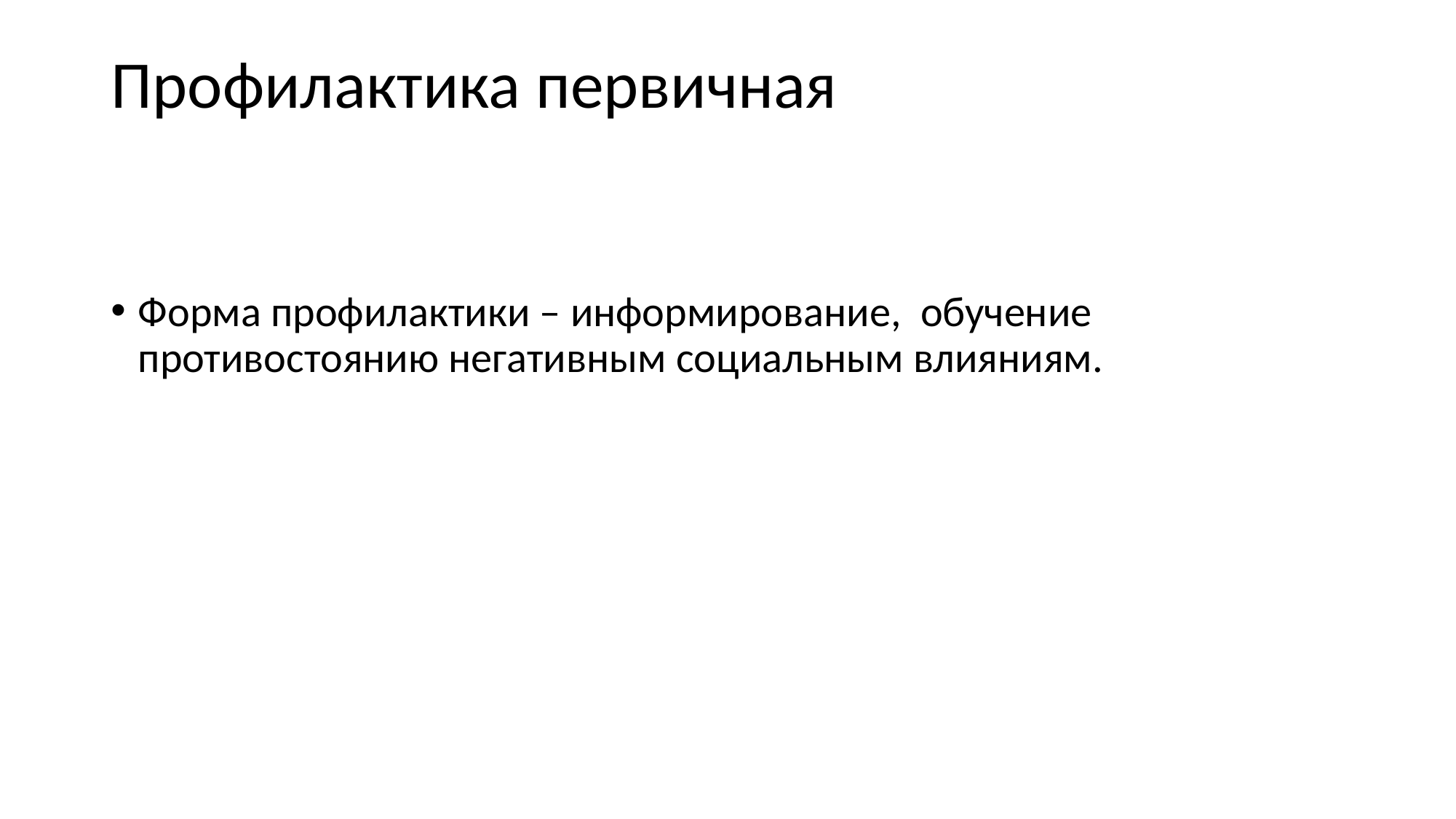

# Профилактика первичная

Форма профилактики – информирование,  обучение противостоянию негативным социальным влияниям.